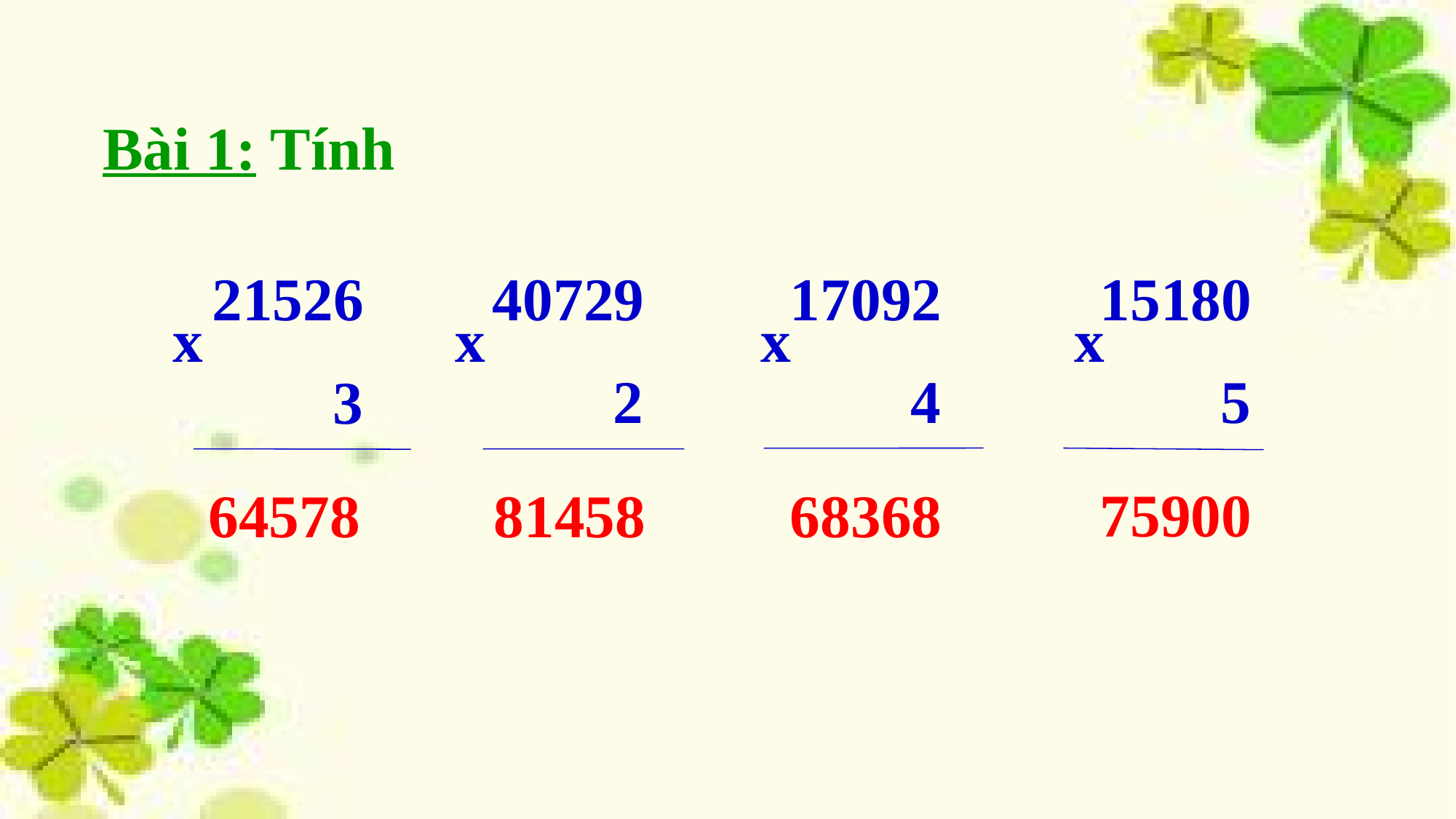

Bài 1: Tính
40729
        2
17092
        4
15180
        5
21526
        3
x
x
x
x

75900
64578
81458
68368